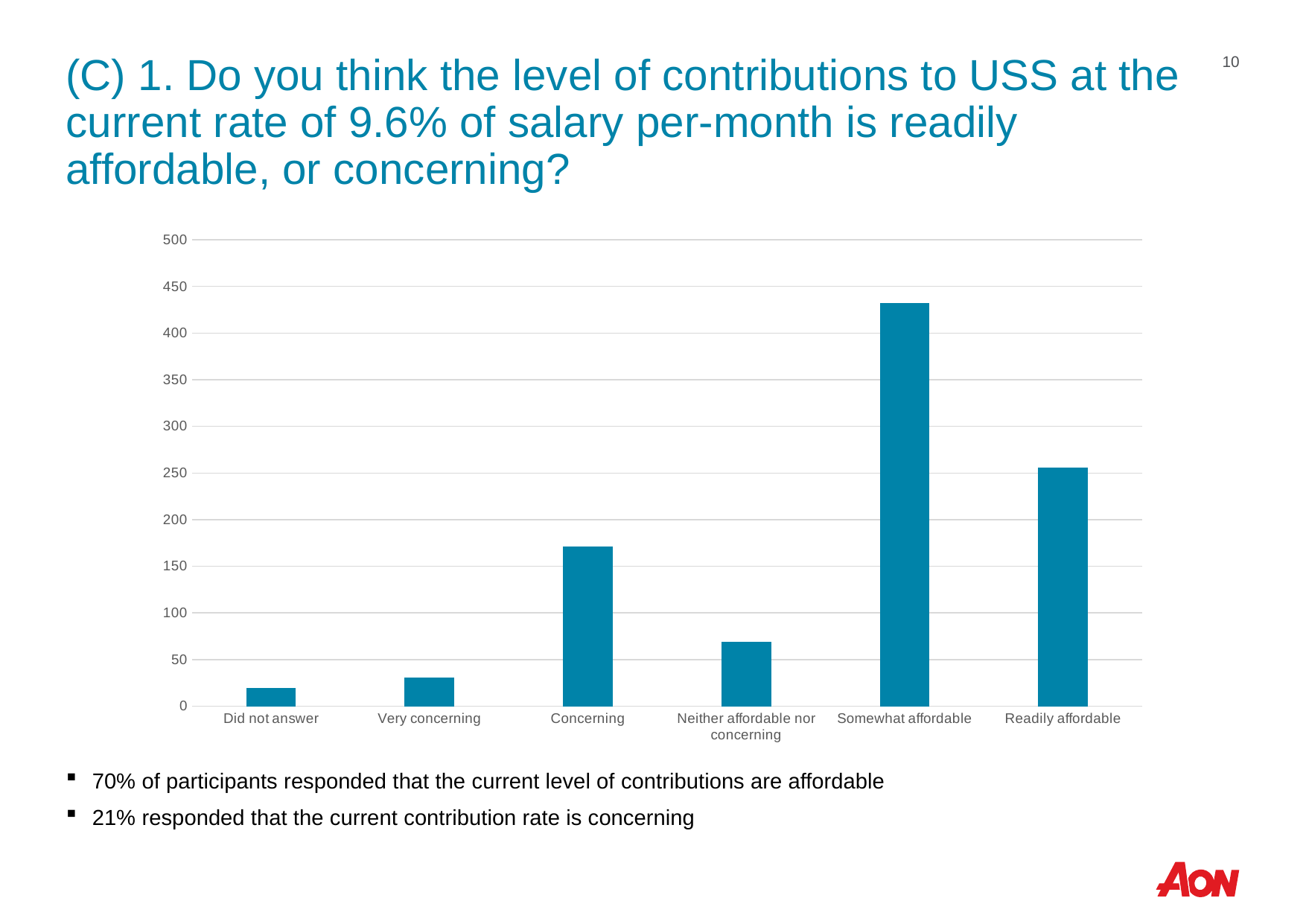

# (C) 1. Do you think the level of contributions to USS at the current rate of 9.6% of salary per-month is readily affordable, or concerning?
10

### Chart

| Category | Total |
|---|---|
| Did not answer | 20.0 |
| Very concerning | 31.0 |
| Concerning | 171.0 |
| Neither affordable nor concerning | 69.0 |
| Somewhat affordable | 432.0 |
| Readily affordable | 256.0 |
70% of participants responded that the current level of contributions are affordable
21% responded that the current contribution rate is concerning